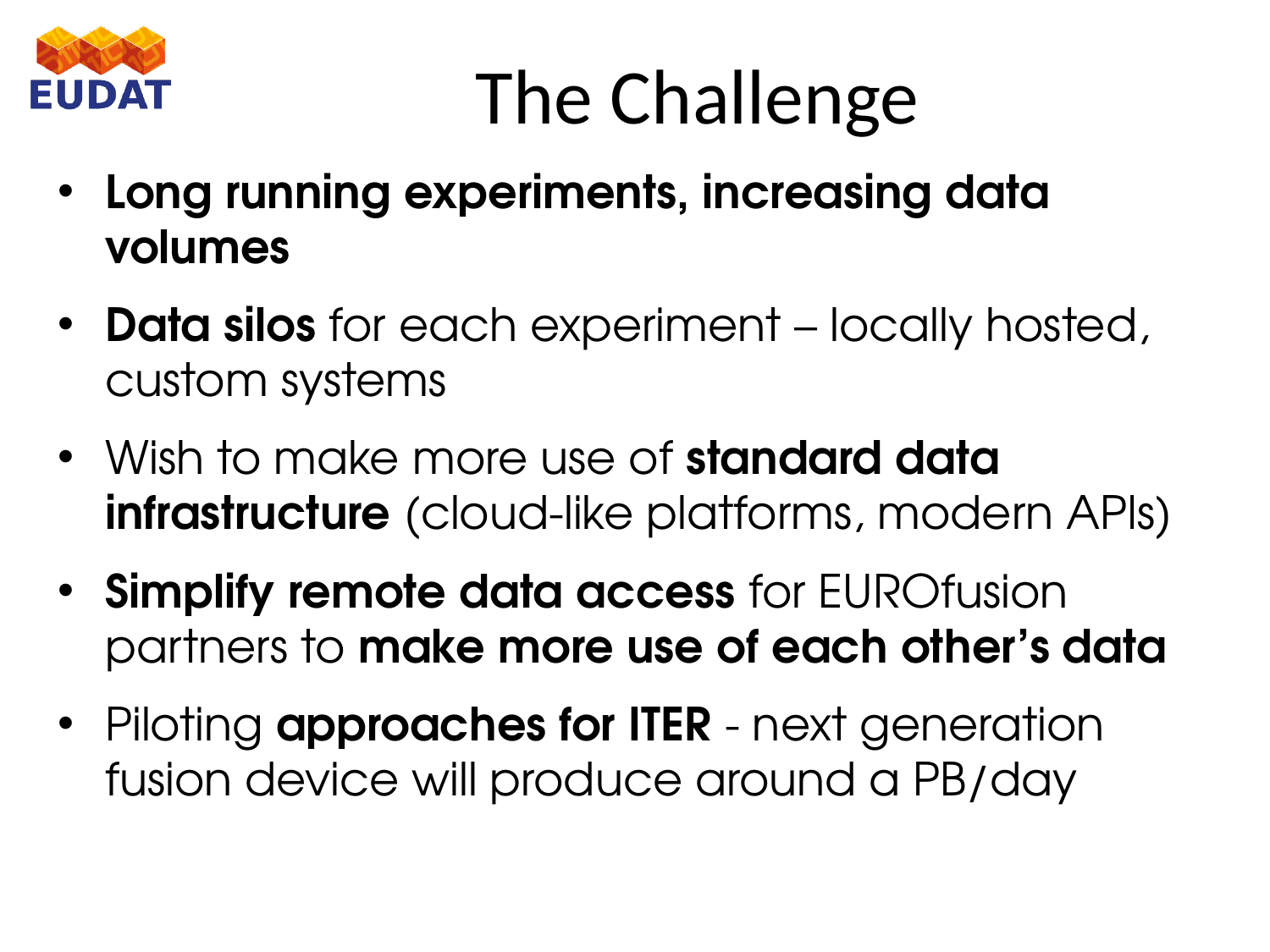

# The Challenge
Long running experiments, increasing data volumes
Data silos for each experiment – locally hosted, custom systems
Wish to make more use of standard data infrastructure (cloud-like platforms, modern APIs)
Simplify remote data access for EUROfusion partners to make more use of each other’s data
Piloting approaches for ITER - next generation fusion device will produce around a PB/day